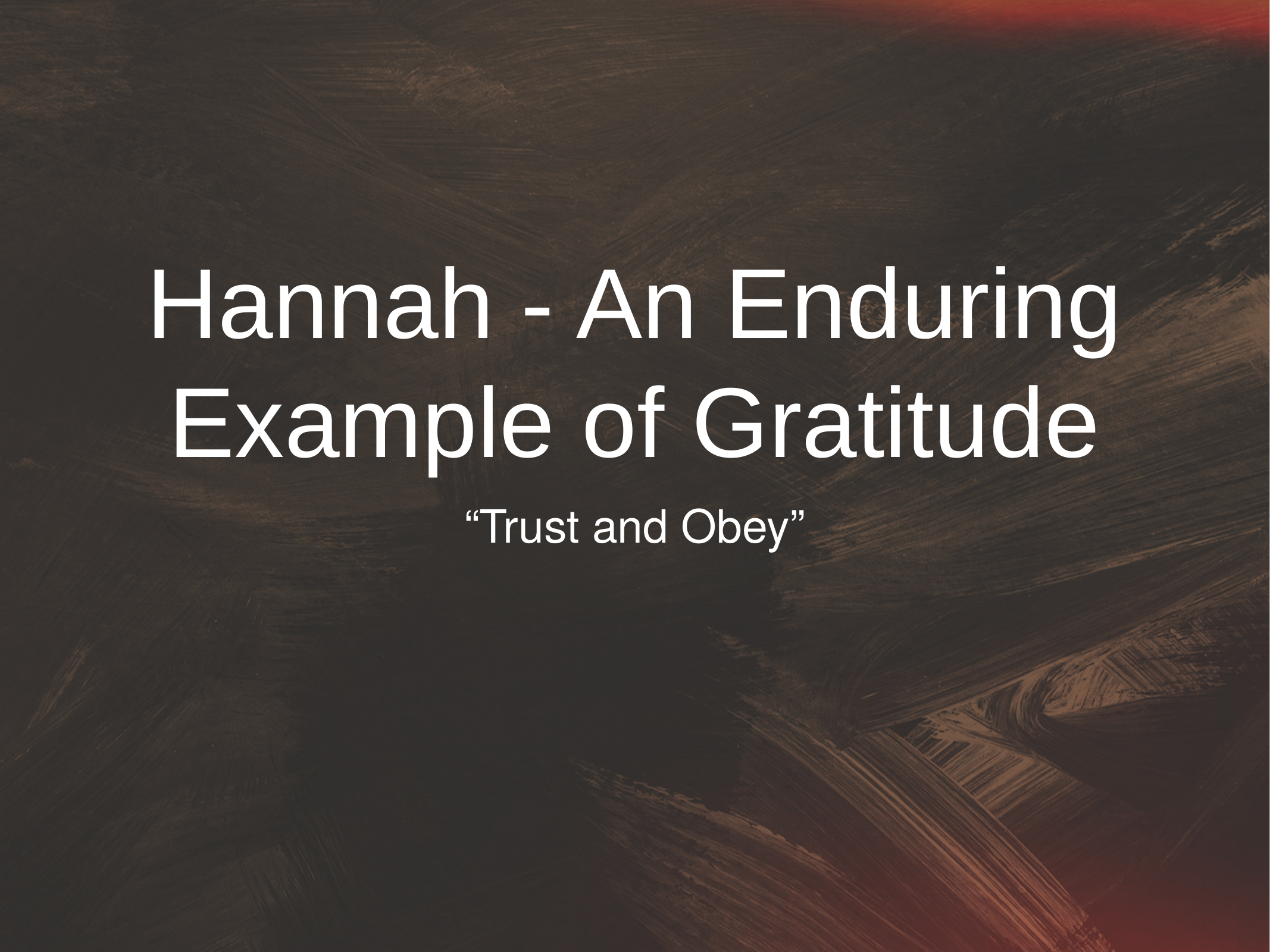

# Hannah - An Enduring Example of Gratitude
“Trust and Obey”